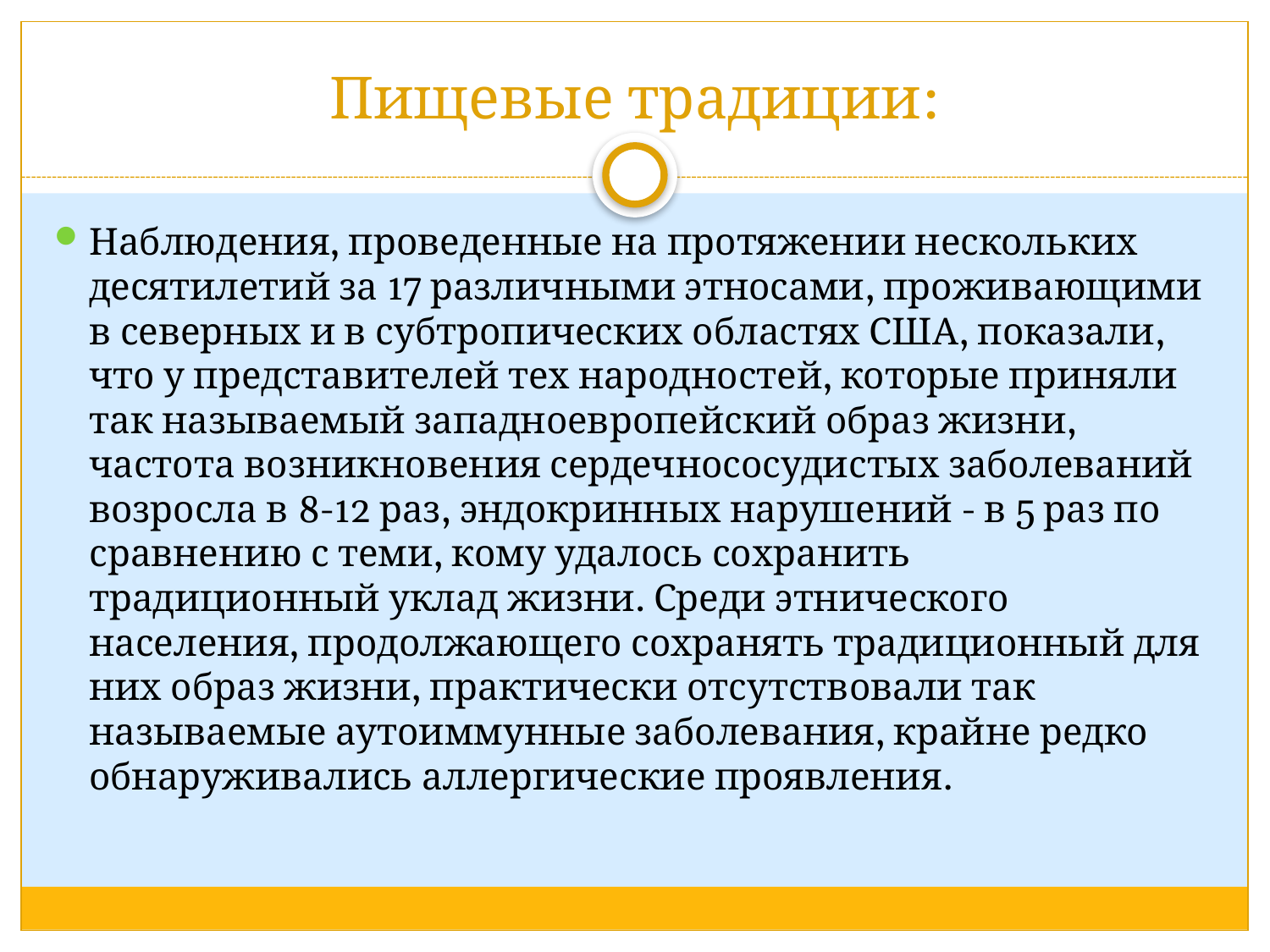

# Пищевые традиции:
Наблюдения, проведенные на протяжении нескольких десятилетий за 17 различными этносами, проживающими в северных и в субтропических областях США, показали, что у представителей тех народностей, которые приняли так называемый западноевропейский образ жизни, частота возникновения сердечно­сосудистых заболеваний возросла в 8-12 раз, эндокринных нарушений - в 5 раз по сравнению с теми, кому удалось сохранить традиционный уклад жизни. Среди этнического населения, продолжающего сохранять традиционный для них образ жизни, практически отсутствовали так называемые аутоиммунные заболевания, крайне редко обнаруживались аллергические проявления.